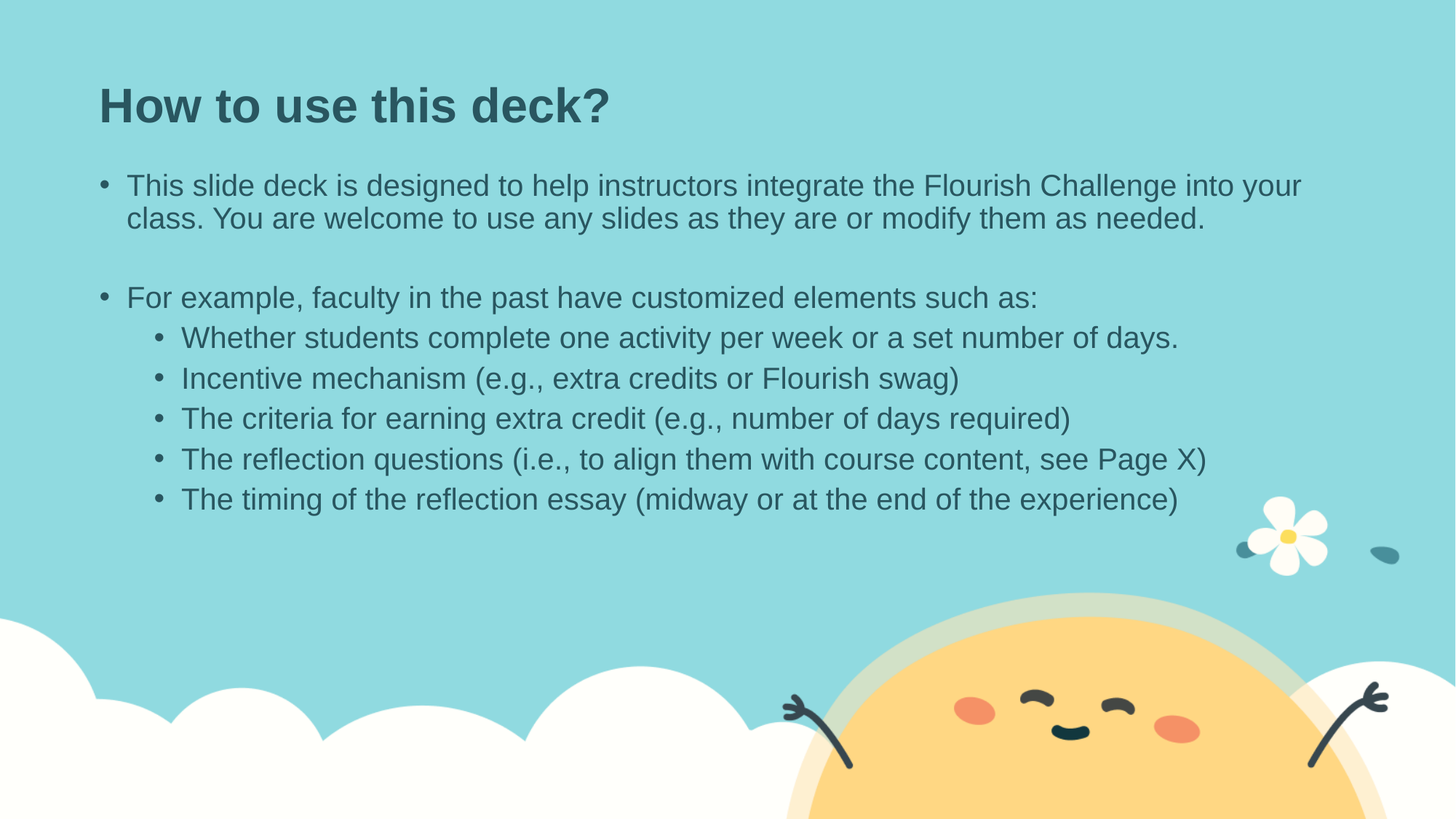

How to use this deck?
This slide deck is designed to help instructors integrate the Flourish Challenge into your class. You are welcome to use any slides as they are or modify them as needed.

For example, faculty in the past have customized elements such as:
Whether students complete one activity per week or a set number of days.
Incentive mechanism (e.g., extra credits or Flourish swag)
The criteria for earning extra credit (e.g., number of days required)
The reflection questions (i.e., to align them with course content, see Page X)
The timing of the reflection essay (midway or at the end of the experience)